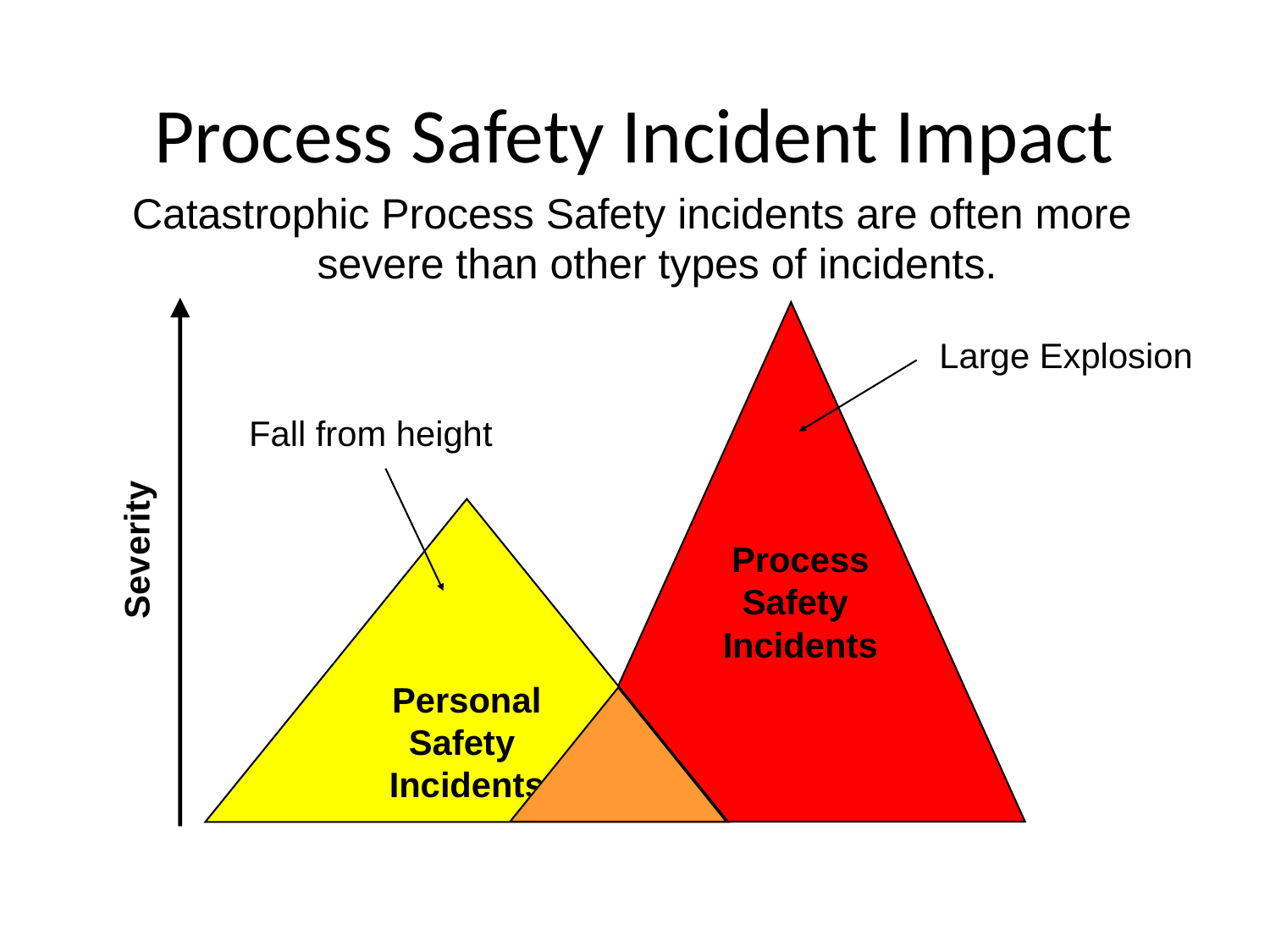

# Process Safety Incident Impact
Catastrophic Process Safety incidents are often more severe than other types of incidents.

Large Explosion

Fall from height

Personal
Safety
Incidents
Severity
Process
Safety
Incidents